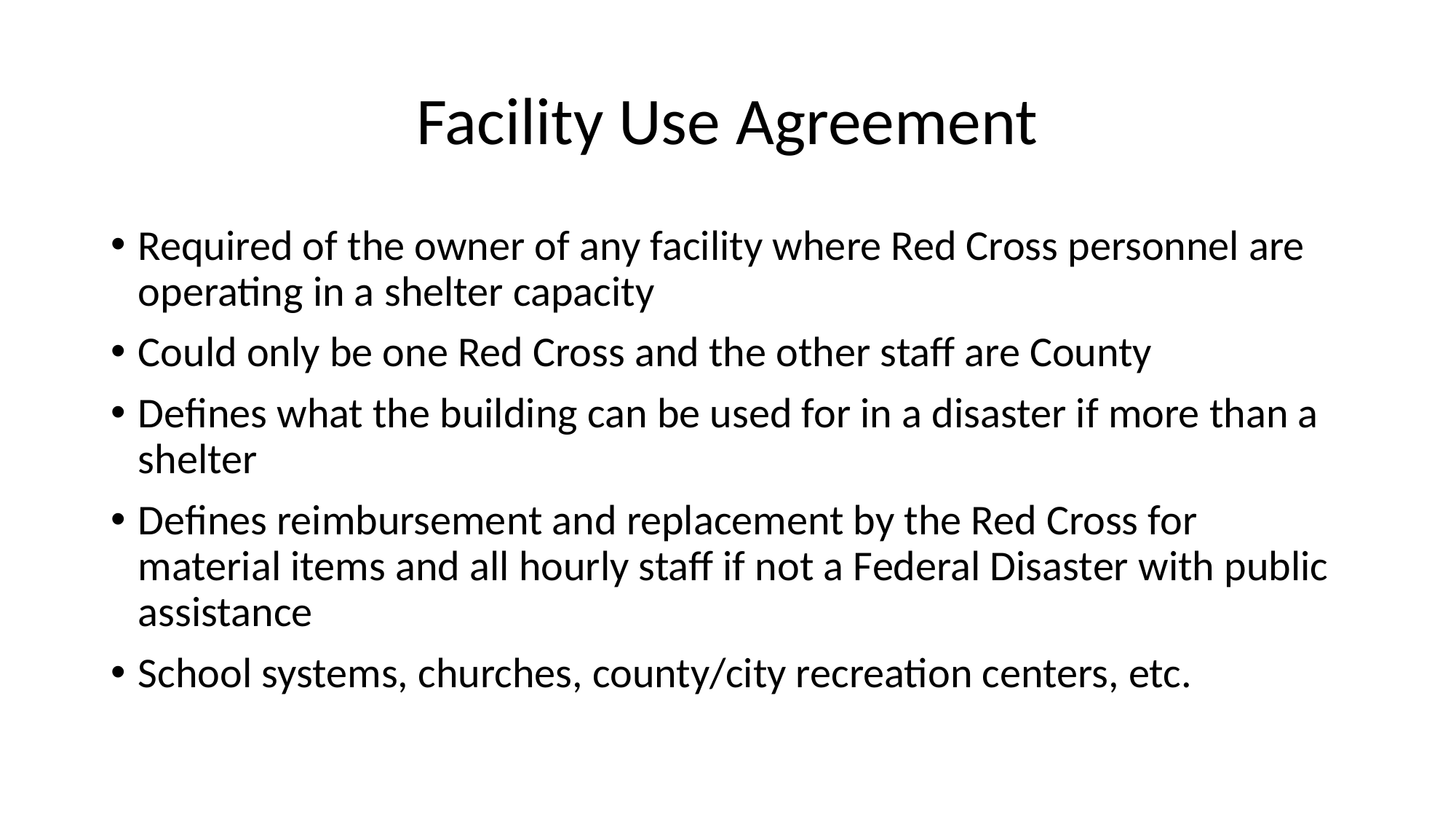

# Facility Use Agreement
Required of the owner of any facility where Red Cross personnel are operating in a shelter capacity
Could only be one Red Cross and the other staff are County
Defines what the building can be used for in a disaster if more than a shelter
Defines reimbursement and replacement by the Red Cross for material items and all hourly staff if not a Federal Disaster with public assistance
School systems, churches, county/city recreation centers, etc.